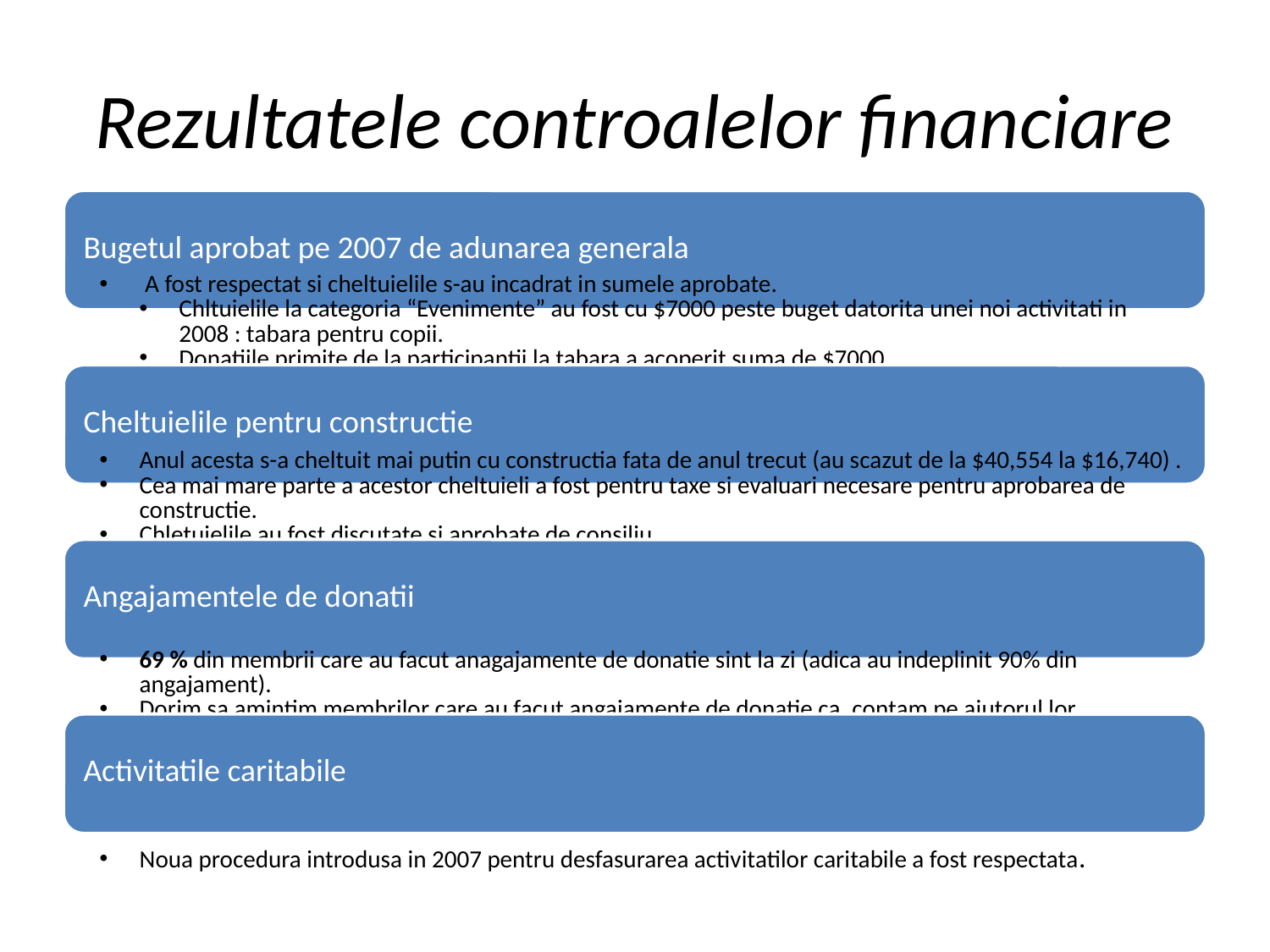

# Rezultatele controalelor financiare
Bugetul aprobat pe 2007 de adunarea generala
Cheltuielile pentru constructie
69 % din membrii care au facut anagajamente de donatie sint la zi (adica au indeplinit 90% din angajament).
Dorim sa amintim membrilor care au facut angajamente de donatie ca, contam pe ajutorul lor.
 A fost respectat si cheltuielile s-au incadrat in sumele aprobate.
Anul acesta s-a cheltuit mai putin cu constructia fata de anul trecut (au scazut de la $40,554 la $16,740) .
Angajamentele de donatii
Chltuielile la categoria “Evenimente” au fost cu $7000 peste buget datorita unei noi activitati in 2008 : tabara pentru copii.
Activitatile caritabile
Noua procedura introdusa in 2007 pentru desfasurarea activitatilor caritabile a fost respectata.
Donatiile primite de la participantii la tabara a acoperit suma de $7000.
Noul eveniment va fi acoperit in noua propunere de buget.
Cea mai mare parte a acestor cheltuieli a fost pentru taxe si evaluari necesare pentru aprobarea de constructie.
Chletuielile au fost discutate si aprobate de consiliu.
Au fost analizate optiuni multiple pentru fiecare cheltuiala si aleasa optiunea cea mai avantajoasa.